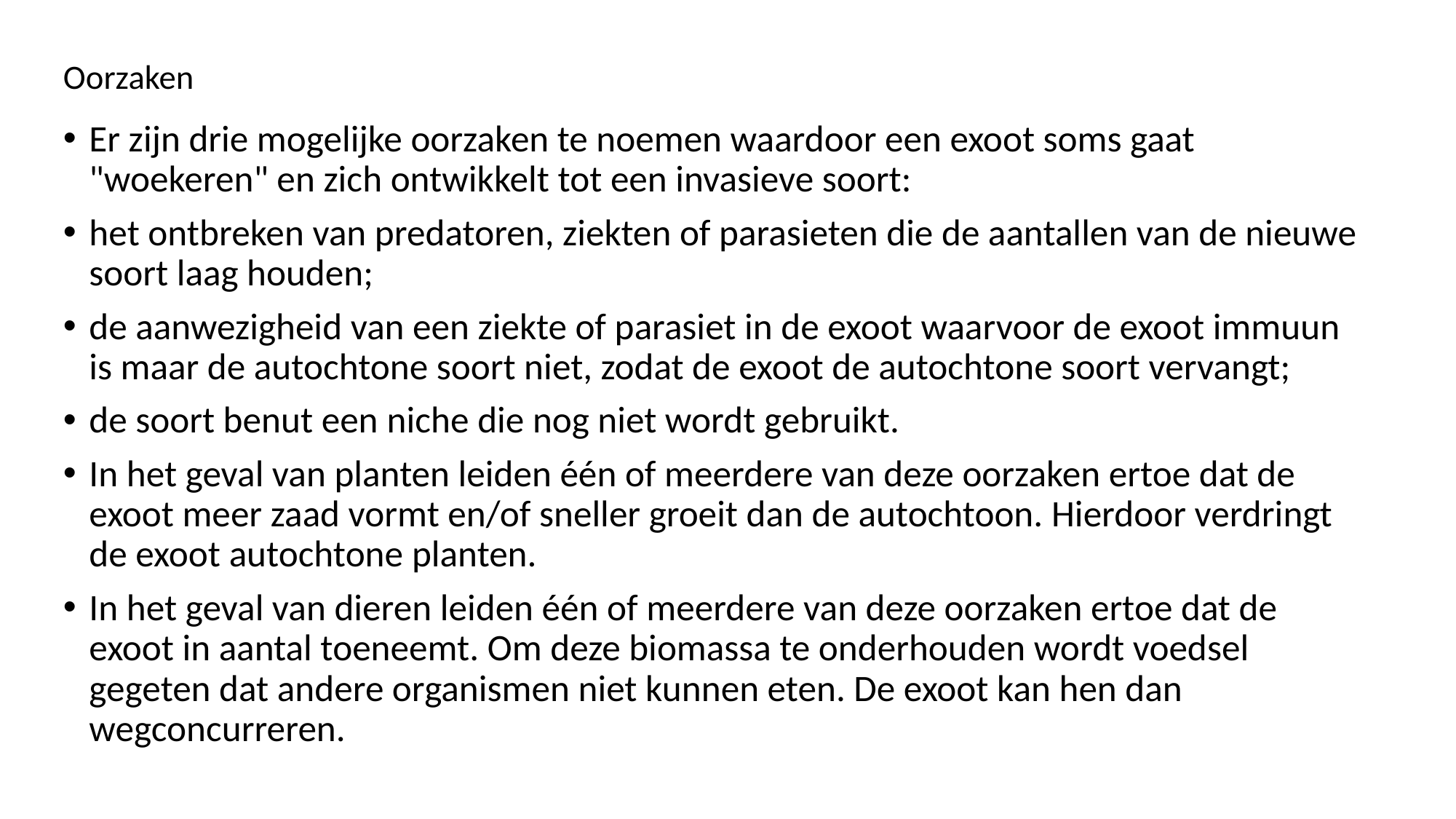

# Oorzaken
Er zijn drie mogelijke oorzaken te noemen waardoor een exoot soms gaat "woekeren" en zich ontwikkelt tot een invasieve soort:
het ontbreken van predatoren, ziekten of parasieten die de aantallen van de nieuwe soort laag houden;
de aanwezigheid van een ziekte of parasiet in de exoot waarvoor de exoot immuun is maar de autochtone soort niet, zodat de exoot de autochtone soort vervangt;
de soort benut een niche die nog niet wordt gebruikt.
In het geval van planten leiden één of meerdere van deze oorzaken ertoe dat de exoot meer zaad vormt en/of sneller groeit dan de autochtoon. Hierdoor verdringt de exoot autochtone planten.
In het geval van dieren leiden één of meerdere van deze oorzaken ertoe dat de exoot in aantal toeneemt. Om deze biomassa te onderhouden wordt voedsel gegeten dat andere organismen niet kunnen eten. De exoot kan hen dan wegconcurreren.